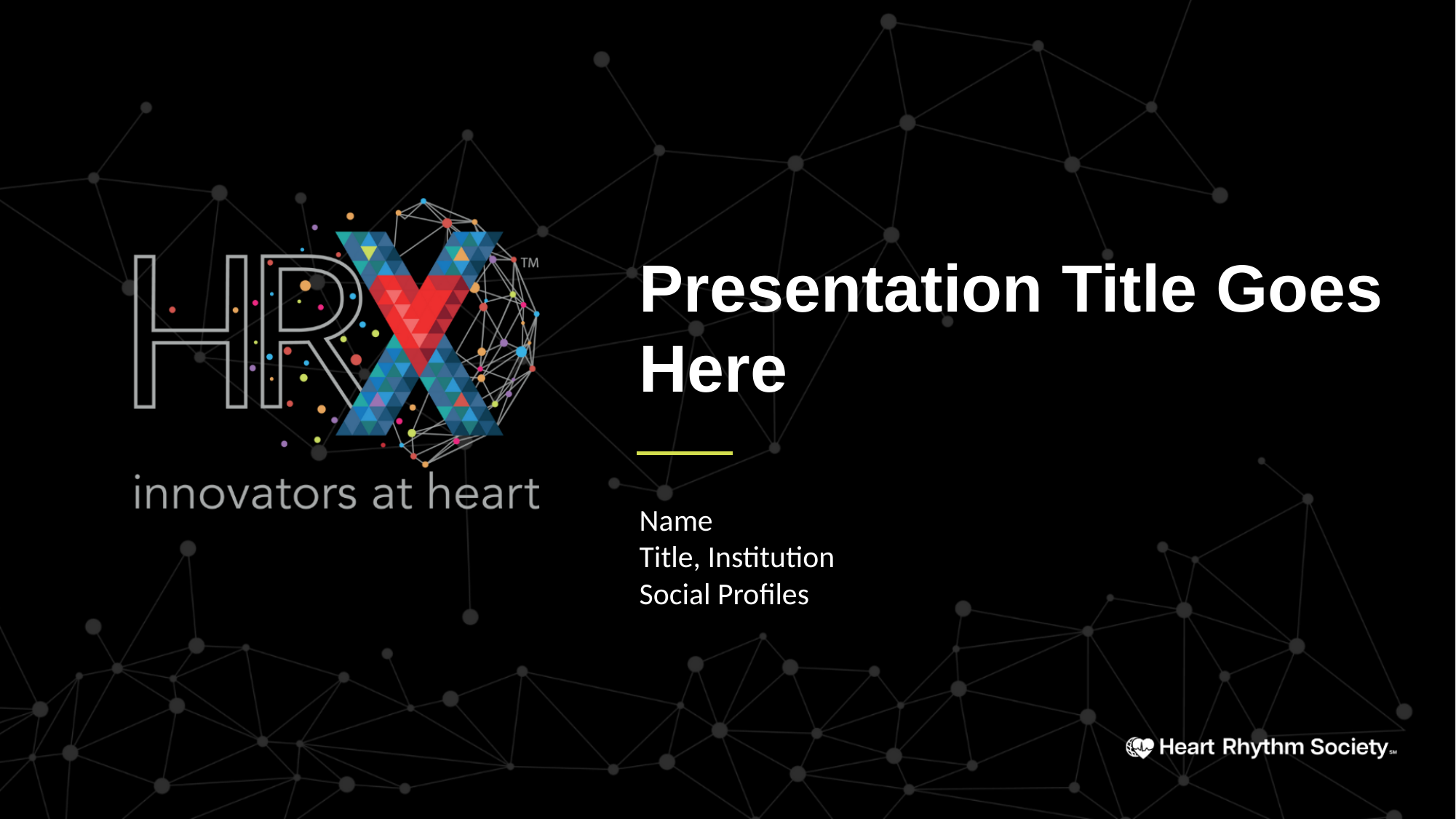

Presentation Title Goes Here
Name
Title, Institution
Social Profiles